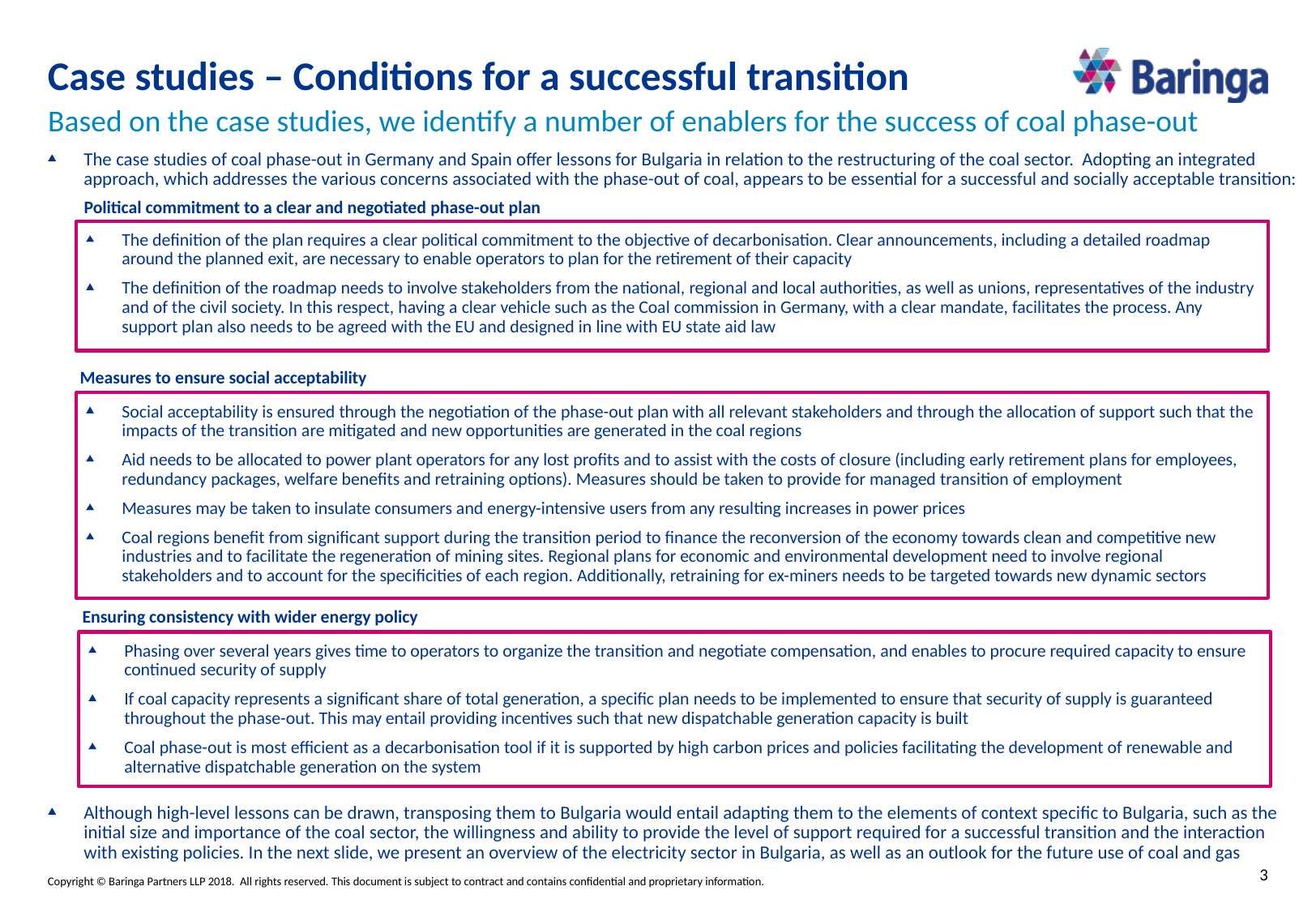

# Case studies – Conditions for a successful transition
Based on the case studies, we identify a number of enablers for the success of coal phase-out
The case studies of coal phase-out in Germany and Spain offer lessons for Bulgaria in relation to the restructuring of the coal sector.  Adopting an integrated approach, which addresses the various concerns associated with the phase-out of coal, appears to be essential for a successful and socially acceptable transition:

Although high-level lessons can be drawn, transposing them to Bulgaria would entail adapting them to the elements of context specific to Bulgaria, such as the initial size and importance of the coal sector, the willingness and ability to provide the level of support required for a successful transition and the interaction with existing policies. In the next slide, we present an overview of the electricity sector in Bulgaria, as well as an outlook for the future use of coal and gas

Political commitment to a clear and negotiated phase-out plan
The definition of the plan requires a clear political commitment to the objective of decarbonisation. Clear announcements, including a detailed roadmap around the planned exit, are necessary to enable operators to plan for the retirement of their capacity
The definition of the roadmap needs to involve stakeholders from the national, regional and local authorities, as well as unions, representatives of the industry and of the civil society. In this respect, having a clear vehicle such as the Coal commission in Germany, with a clear mandate, facilitates the process. Any support plan also needs to be agreed with the EU and designed in line with EU state aid law
Measures to ensure social acceptability
Social acceptability is ensured through the negotiation of the phase-out plan with all relevant stakeholders and through the allocation of support such that the impacts of the transition are mitigated and new opportunities are generated in the coal regions
Aid needs to be allocated to power plant operators for any lost profits and to assist with the costs of closure (including early retirement plans for employees, redundancy packages, welfare benefits and retraining options). Measures should be taken to provide for managed transition of employment
Measures may be taken to insulate consumers and energy-intensive users from any resulting increases in power prices
Coal regions benefit from significant support during the transition period to finance the reconversion of the economy towards clean and competitive new industries and to facilitate the regeneration of mining sites. Regional plans for economic and environmental development need to involve regional stakeholders and to account for the specificities of each region. Additionally, retraining for ex-miners needs to be targeted towards new dynamic sectors
Ensuring consistency with wider energy policy
Phasing over several years gives time to operators to organize the transition and negotiate compensation, and enables to procure required capacity to ensure continued security of supply
If coal capacity represents a significant share of total generation, a specific plan needs to be implemented to ensure that security of supply is guaranteed throughout the phase-out. This may entail providing incentives such that new dispatchable generation capacity is built
Coal phase-out is most efficient as a decarbonisation tool if it is supported by high carbon prices and policies facilitating the development of renewable and alternative dispatchable generation on the system